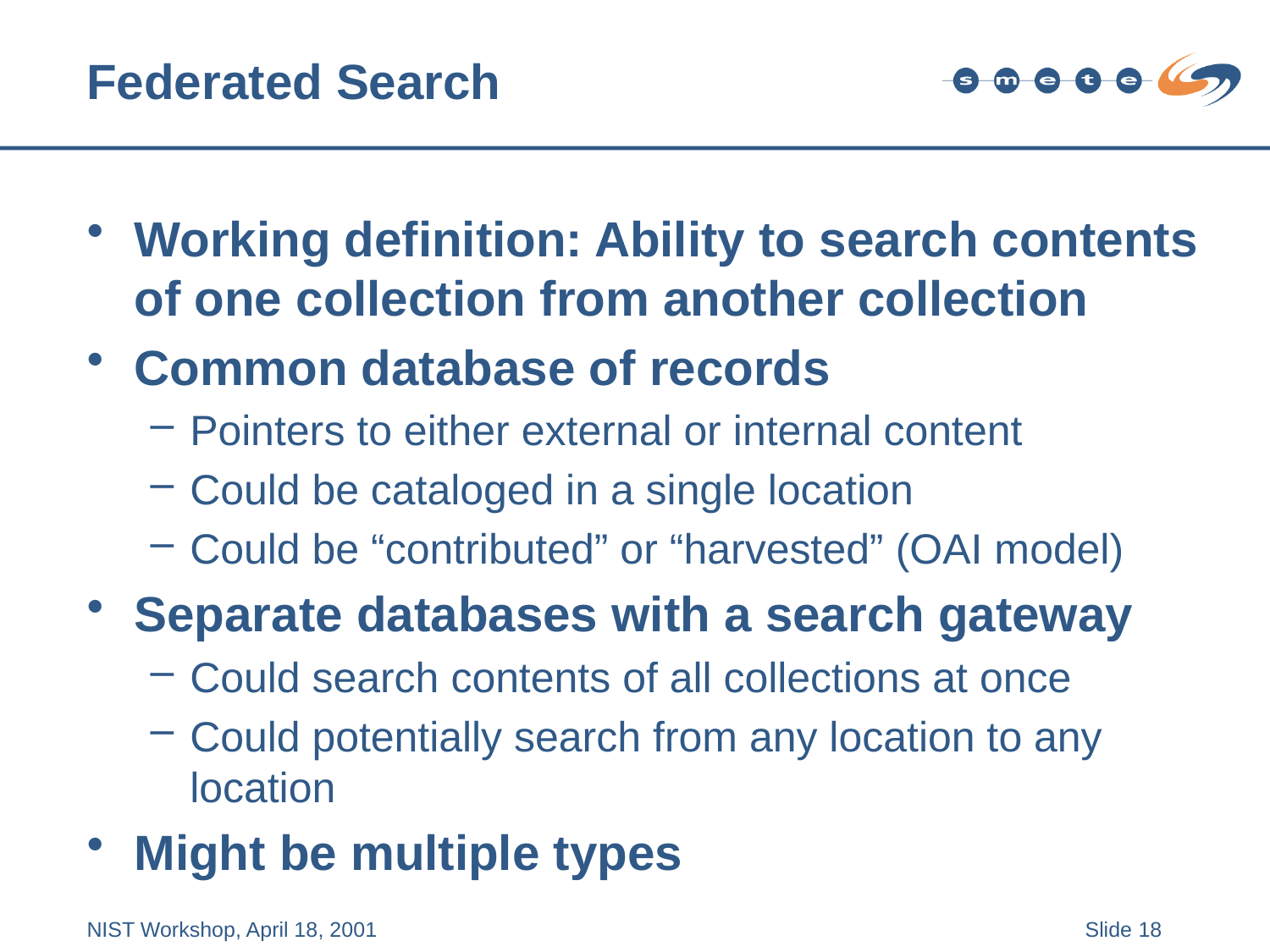

# Federated Search
Working definition: Ability to search contents of one collection from another collection
Common database of records
Pointers to either external or internal content
Could be cataloged in a single location
Could be “contributed” or “harvested” (OAI model)
Separate databases with a search gateway
Could search contents of all collections at once
Could potentially search from any location to any location
Might be multiple types

NIST Workshop, April 18, 2001
Slide 18